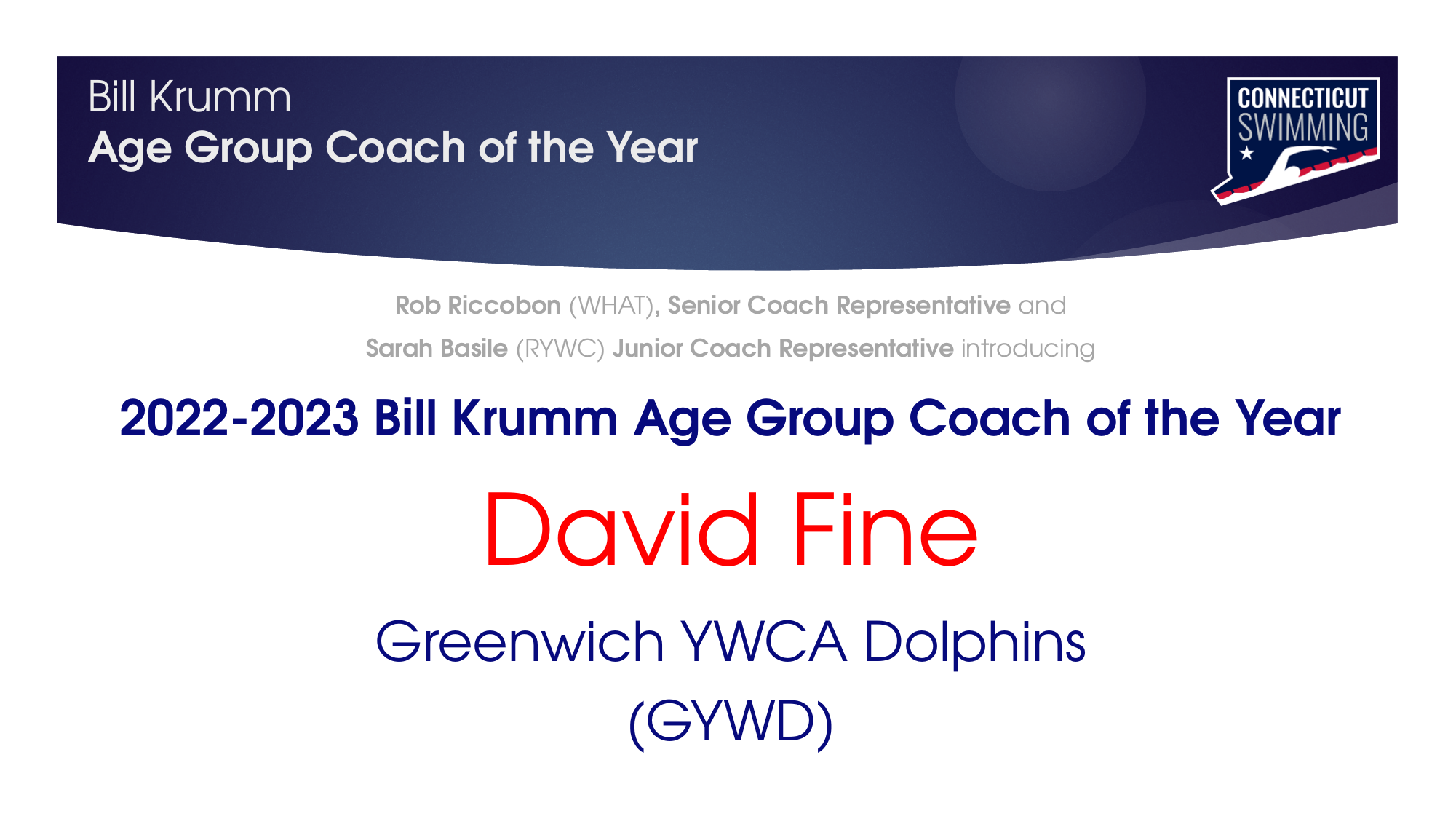

# Bill Krumm Age Group Coach of the Year
Rob Riccobon (WHAT), Senior Coach Representative and
Sarah Basile (RYWC) Junior Coach Representative introducing
2022-2023 Bill Krumm Age Group Coach of the Year
David Fine
Greenwich YWCA Dolphins
(GYWD)